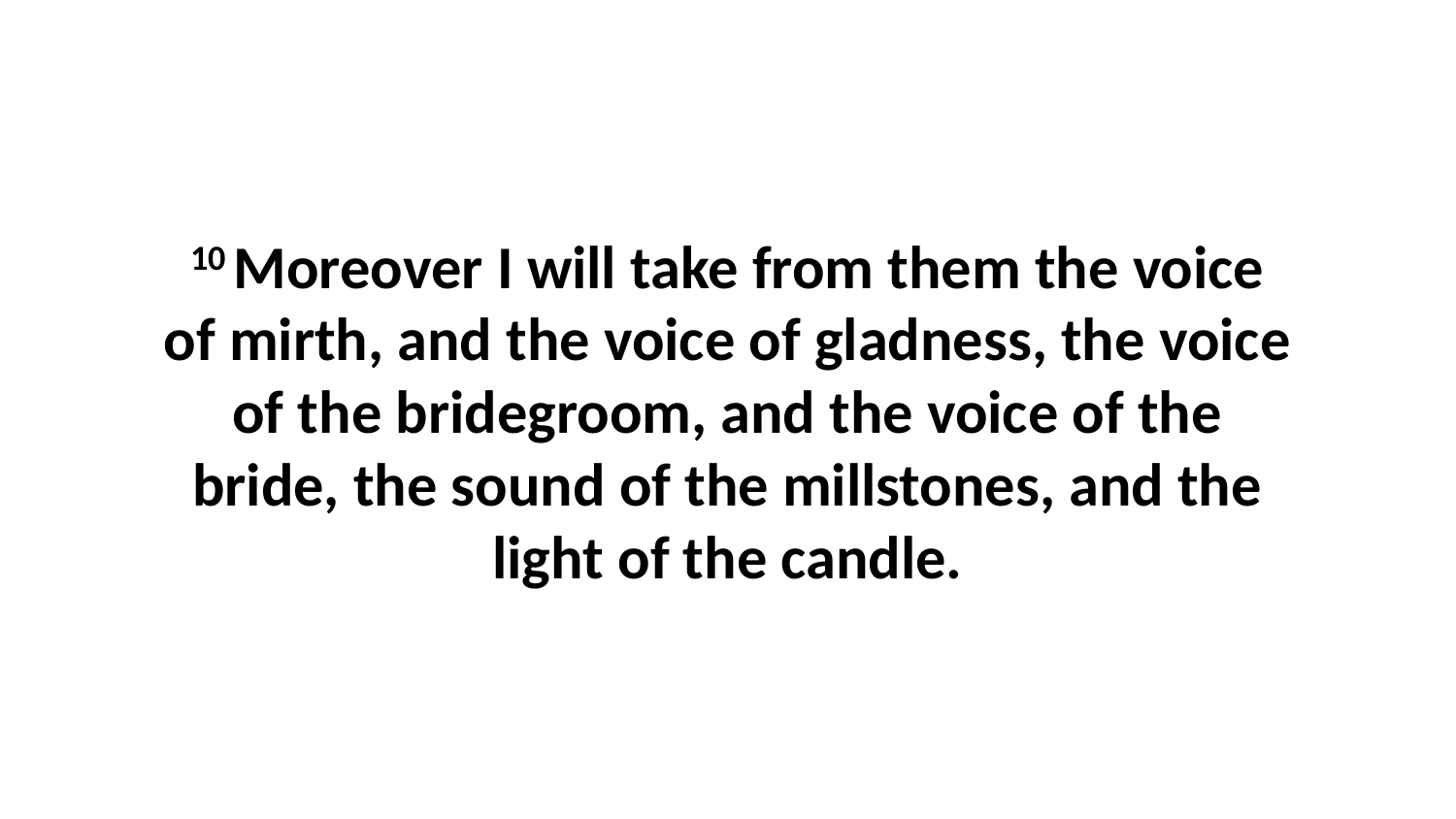

10 Moreover I will take from them the voice of mirth, and the voice of gladness, the voice of the bridegroom, and the voice of the bride, the sound of the millstones, and the light of the candle.